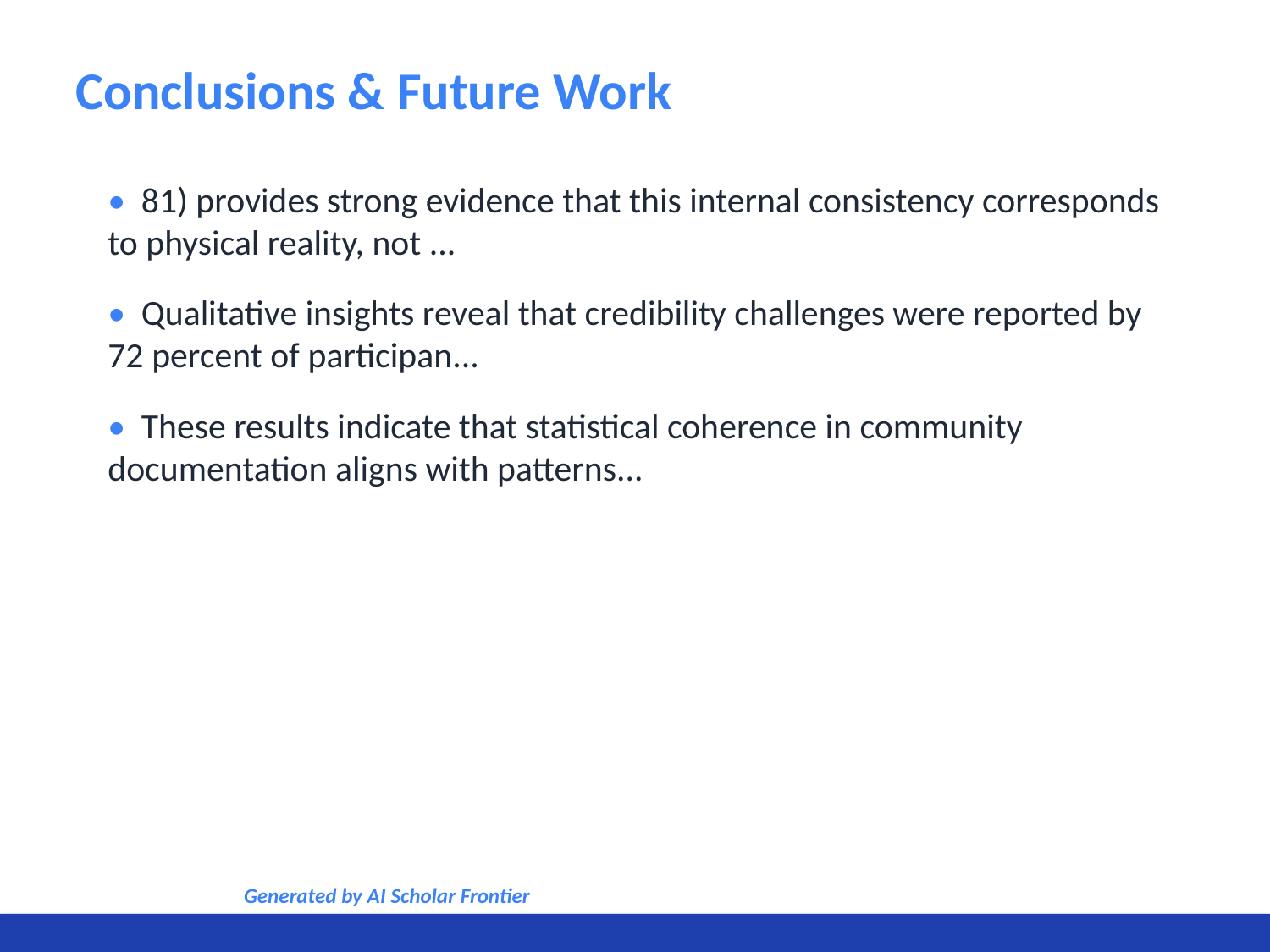

Conclusions & Future Work
•  81) provides strong evidence that this internal consistency corresponds to physical reality, not ...
•  Qualitative insights reveal that credibility challenges were reported by 72 percent of participan...
•  These results indicate that statistical coherence in community documentation aligns with patterns...
Generated by AI Scholar Frontier